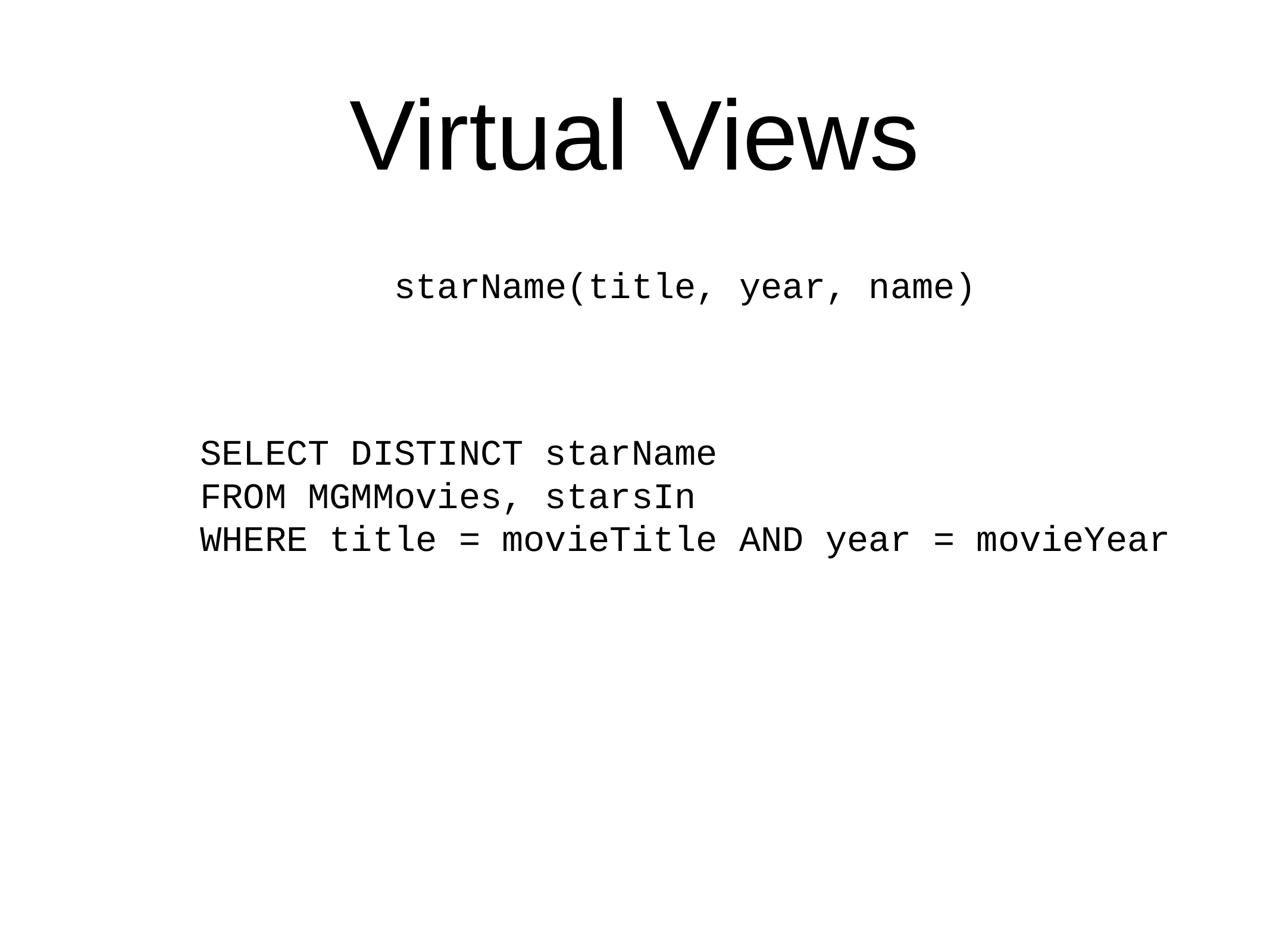

# Virtual Views
starName(title, year, name)
SELECT DISTINCT starName
FROM MGMMovies, starsIn
WHERE title = movieTitle AND year = movieYear